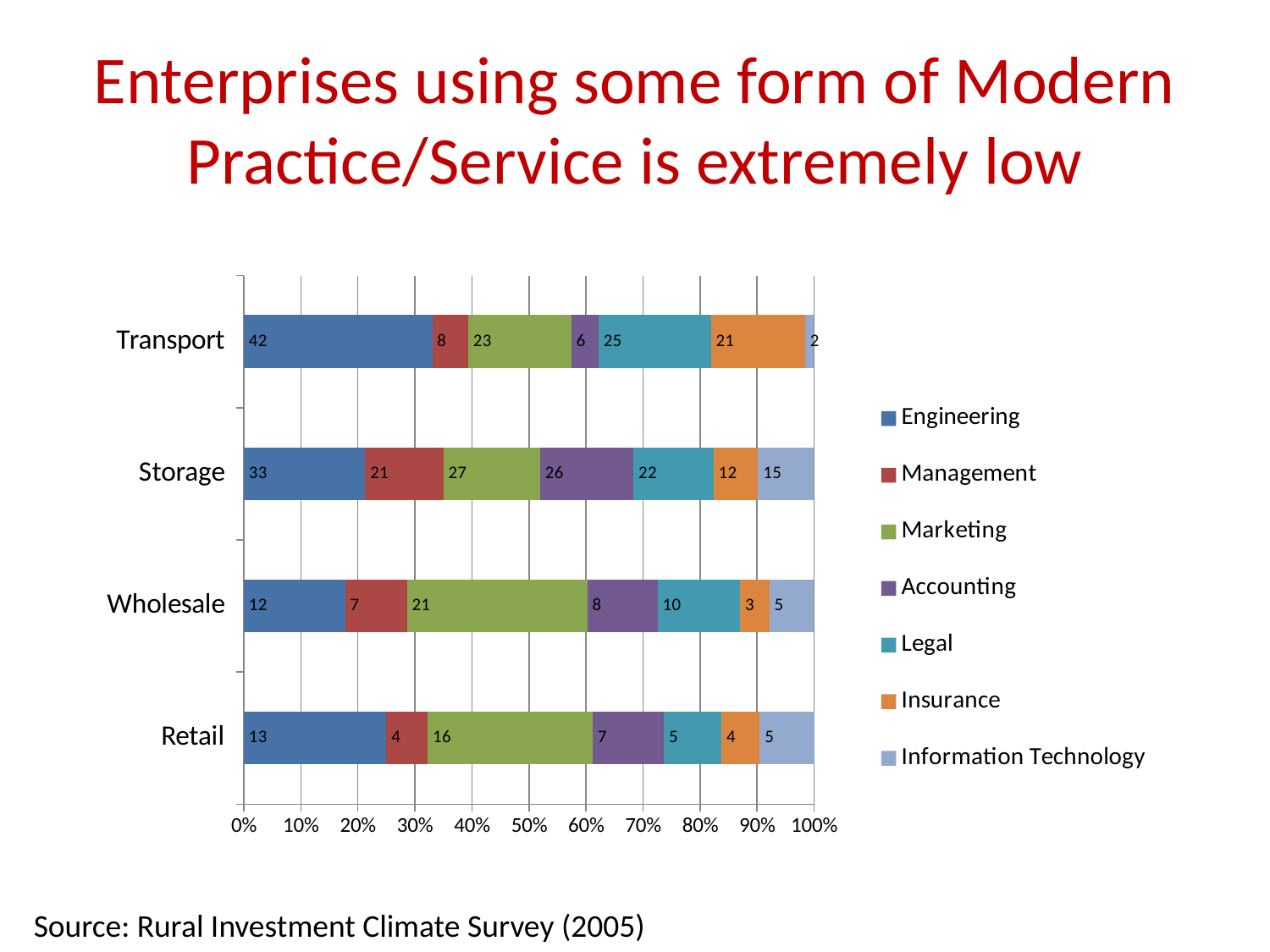

# Enterprises using some form of Modern Practice/Service is extremely low

### Chart

| Category | Engineering  | Management  | Marketing  | Accounting  | Legal  | Insurance  | Information Technology  |
|---|---|---|---|---|---|---|---|
| Retail  | 13.4 | 3.9 | 15.5 | 6.7 | 5.4 | 3.6 | 5.1 |
| Wholesale  | 11.8 | 7.2 | 21.0 | 8.200000000000001 | 9.6 | 3.4 | 5.2 |
| Storage  | 33.2 | 21.4 | 26.5 | 25.5 | 21.9 | 12.2 | 15.3 |
| Transport  | 42.4 | 8.1 | 23.2 | 6.1 | 25.3 | 21.2 | 2.0 |
Source: Rural Investment Climate Survey (2005)